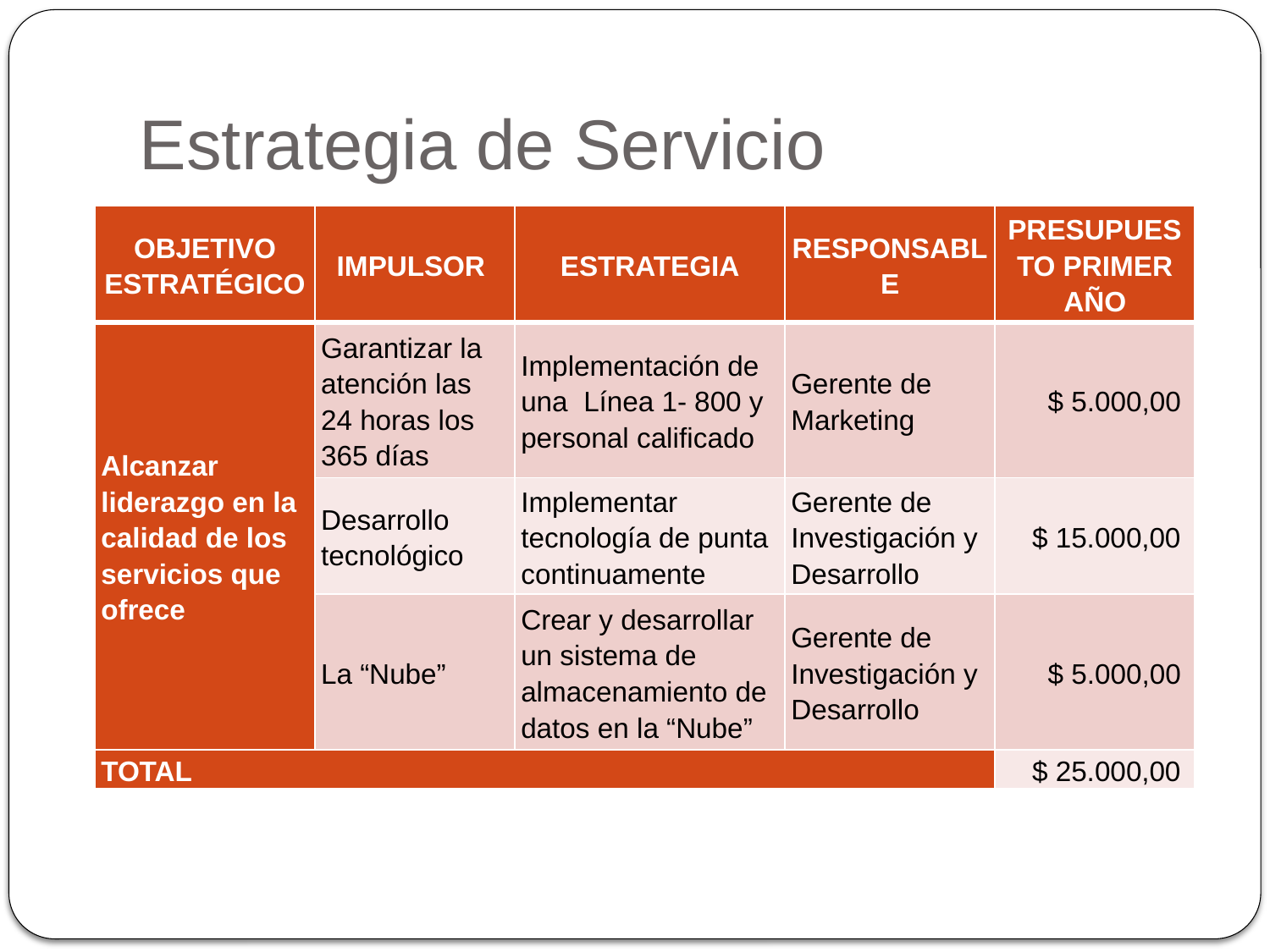

# Estrategia de Servicio

| OBJETIVO ESTRATÉGICO | IMPULSOR | ESTRATEGIA | RESPONSABLE | PRESUPUESTO PRIMER AÑO |
| --- | --- | --- | --- | --- |
| Alcanzar liderazgo en la calidad de los servicios que ofrece | Garantizar la atención las 24 horas los 365 días | Implementación de una Línea 1- 800 y personal calificado | Gerente de Marketing | $ 5.000,00 |
|  | Desarrollo tecnológico | Implementar tecnología de punta continuamente | Gerente de Investigación y Desarrollo | $ 15.000,00 |
|  | La “Nube” | Crear y desarrollar un sistema de almacenamiento de datos en la “Nube” | Gerente de Investigación y Desarrollo | $ 5.000,00 |
| TOTAL |  |  |  | $ 25.000,00 |